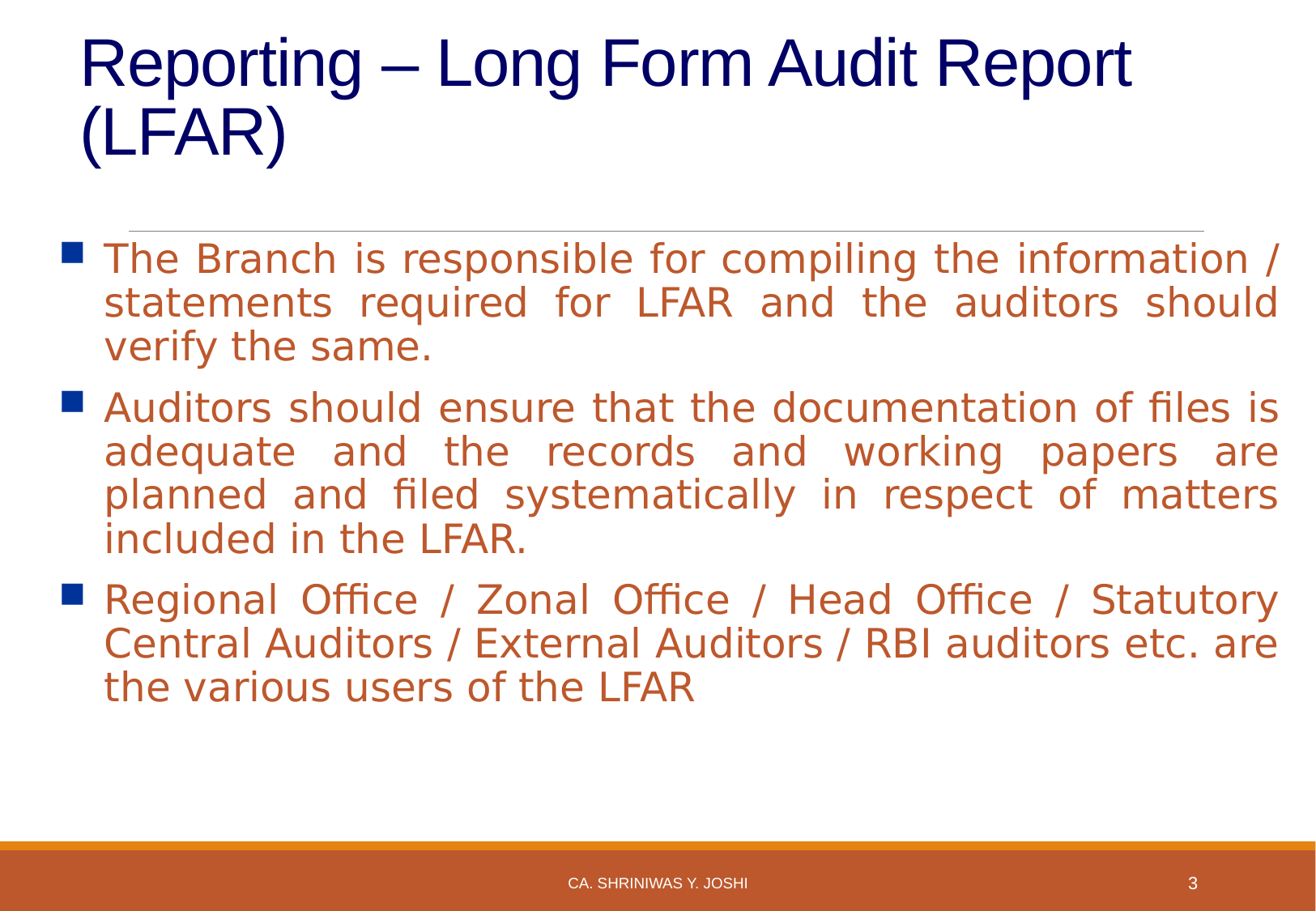

# Reporting – Long Form Audit Report (LFAR)
The Branch is responsible for compiling the information / statements required for LFAR and the auditors should verify the same.
Auditors should ensure that the documentation of files is adequate and the records and working papers are planned and filed systematically in respect of matters included in the LFAR.
Regional Office / Zonal Office / Head Office / Statutory Central Auditors / External Auditors / RBI auditors etc. are the various users of the LFAR

CA. SHRINIWAS Y. JOSHI
3